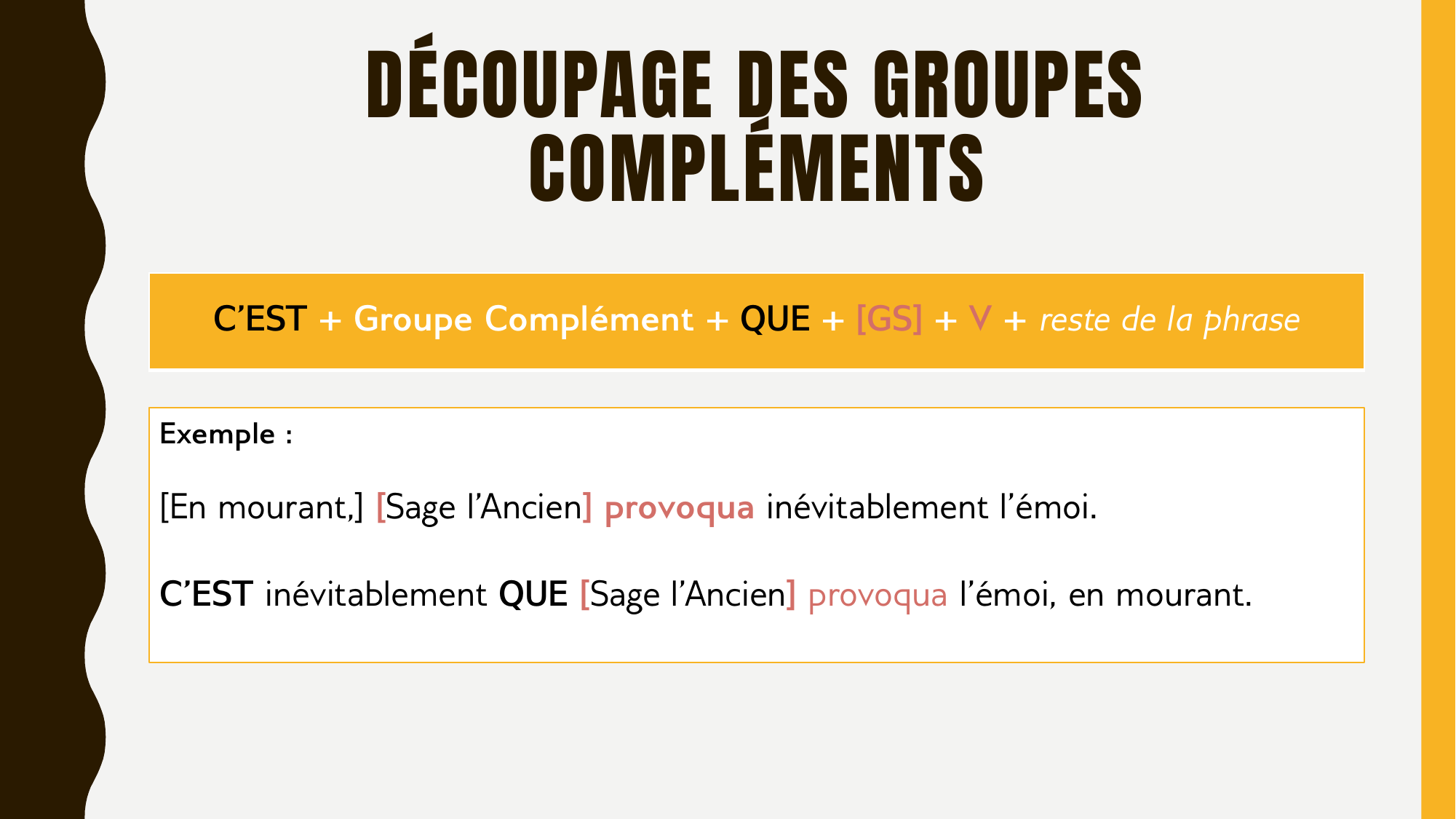

# Découpage des Groupes compléments
| C’EST + Groupe Complément + QUE + [GS] + V + reste de la phrase |
| --- |
Exemple :

[En mourant,] [Sage l’Ancien] provoqua inévitablement l’émoi.

C’EST inévitablement QUE [Sage l’Ancien] provoqua l’émoi, en mourant.